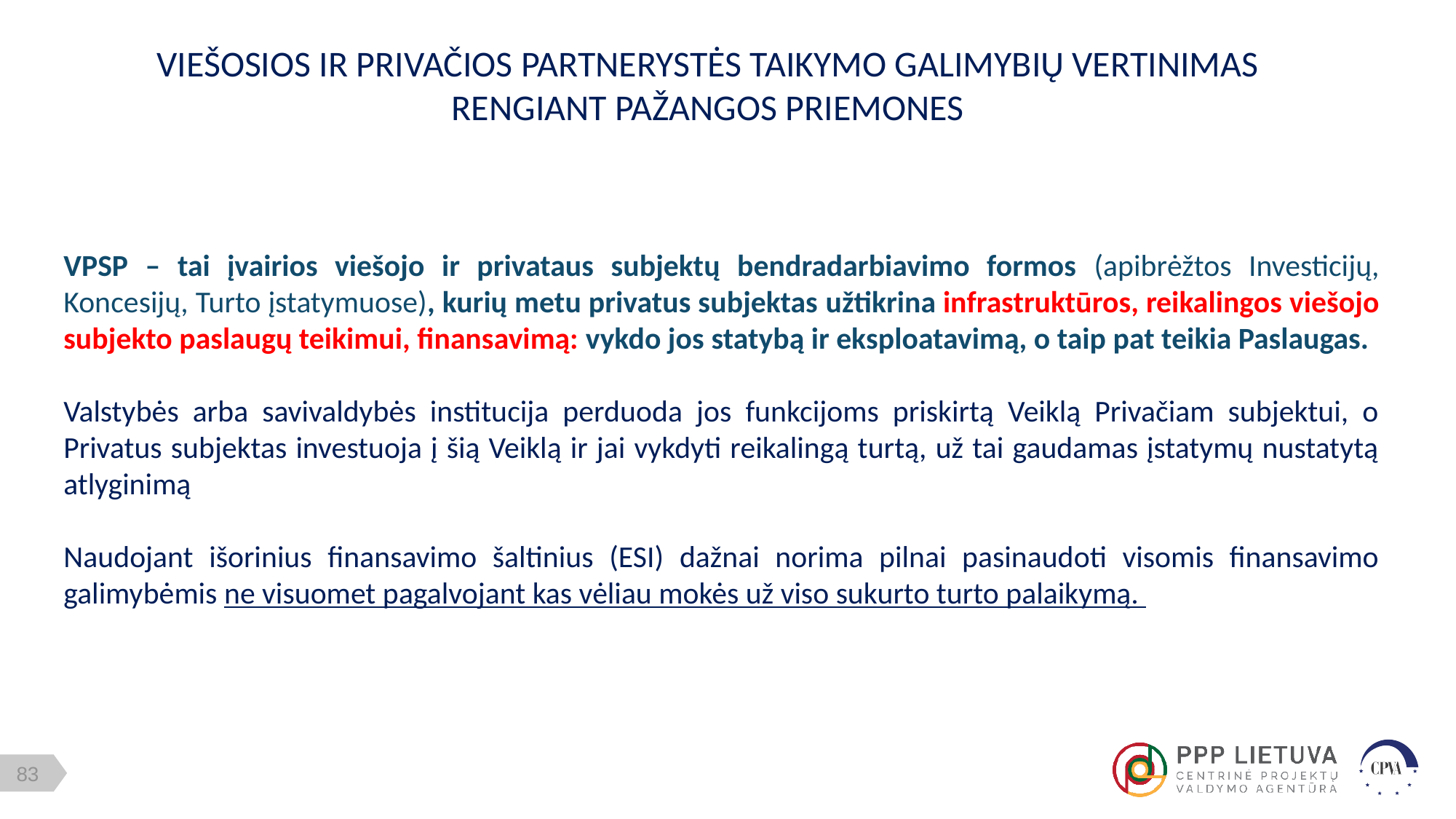

VIEŠOSIOS IR PRIVAČIOS PARTNERYSTĖS TAIKYMO GALIMYBIŲ VERTINIMAS
RENGIANT PAŽANGOS PRIEMONES
VPSP – tai įvairios viešojo ir privataus subjektų bendradarbiavimo formos (apibrėžtos Investicijų, Koncesijų, Turto įstatymuose), kurių metu privatus subjektas užtikrina infrastruktūros, reikalingos viešojo subjekto paslaugų teikimui, finansavimą: vykdo jos statybą ir eksploatavimą, o taip pat teikia Paslaugas.

Valstybės arba savivaldybės institucija perduoda jos funkcijoms priskirtą Veiklą Privačiam subjektui, o Privatus subjektas investuoja į šią Veiklą ir jai vykdyti reikalingą turtą, už tai gaudamas įstatymų nustatytą atlyginimą

Naudojant išorinius finansavimo šaltinius (ESI) dažnai norima pilnai pasinaudoti visomis finansavimo galimybėmis ne visuomet pagalvojant kas vėliau mokės už viso sukurto turto palaikymą.